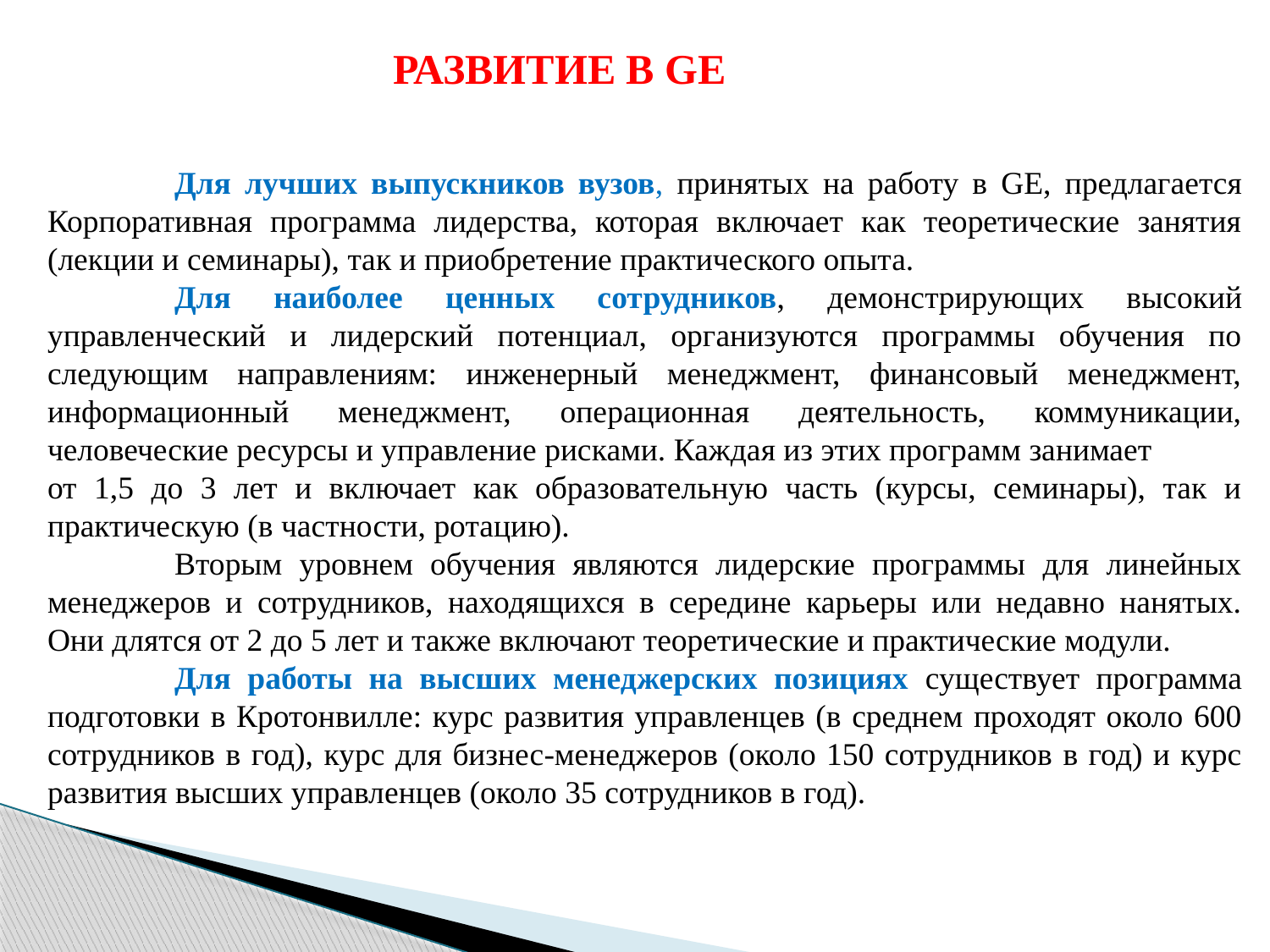

РАЗВИТИЕ В GE
	Для лучших выпускников вузов, принятых на работу в GE, предлагается Корпоративная программа лидерства, которая включает как теоретические занятия (лекции и семинары), так и приобретение практического опыта.
	Для наиболее ценных сотрудников, демонстрирующих высокий управленческий и лидерский потенциал, организуются программы обучения по следующим направлениям: инженерный менеджмент, финансовый менеджмент, информационный менеджмент, операционная деятельность, коммуникации, человеческие ресурсы и управление рисками. Каждая из этих программ занимает
от 1,5 до 3 лет и включает как образовательную часть (курсы, семинары), так и практическую (в частности, ротацию).
	Вторым уровнем обучения являются лидерские программы для линейных менеджеров и сотрудников, находящихся в середине карьеры или недавно нанятых. Они длятся от 2 до 5 лет и также включают теоретические и практические модули.
	Для работы на высших менеджерских позициях существует программа подготовки в Кротонвилле: курс развития управленцев (в среднем проходят около 600 сотрудников в год), курс для бизнес-менеджеров (около 150 сотрудников в год) и курс развития высших управленцев (около 35 сотрудников в год).